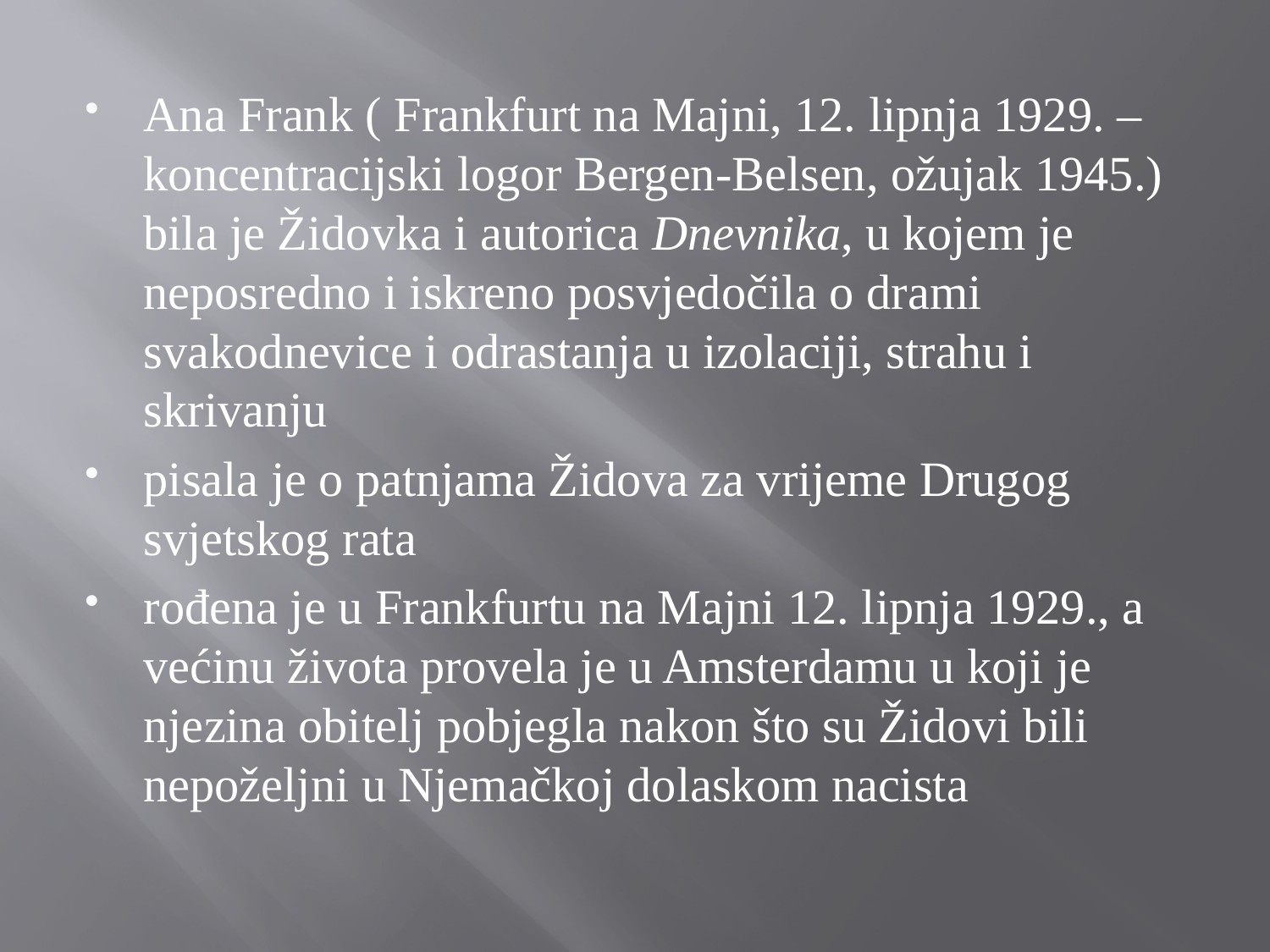

Ana Frank ( Frankfurt na Majni, 12. lipnja 1929. – koncentracijski logor Bergen-Belsen, ožujak 1945.) bila je Židovka i autorica Dnevnika, u kojem je neposredno i iskreno posvjedočila o drami svakodnevice i odrastanja u izolaciji, strahu i skrivanju
pisala je o patnjama Židova za vrijeme Drugog svjetskog rata
rođena je u Frankfurtu na Majni 12. lipnja 1929., a većinu života provela je u Amsterdamu u koji je njezina obitelj pobjegla nakon što su Židovi bili nepoželjni u Njemačkoj dolaskom nacista